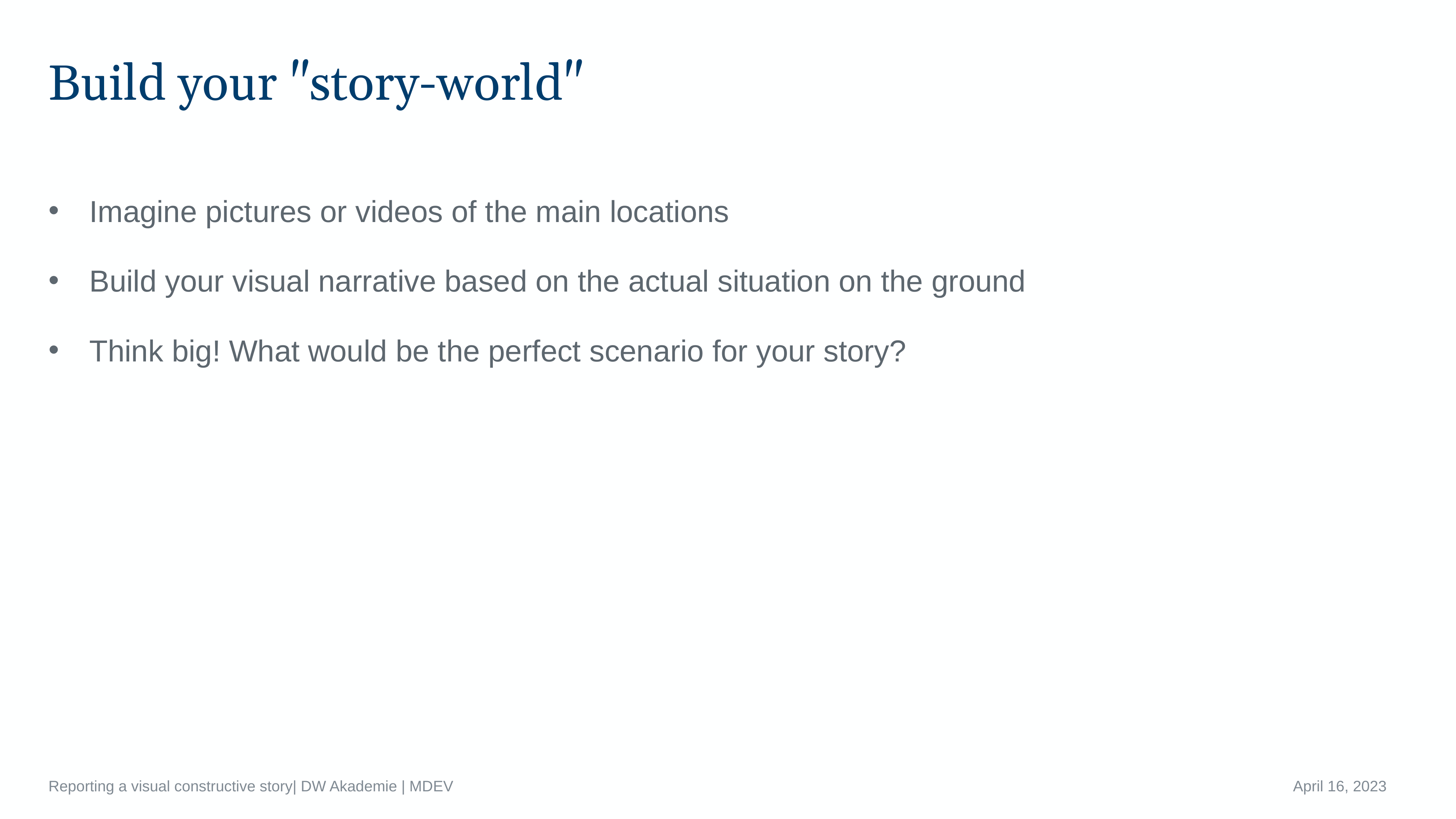

# Build your "story-world"
Imagine pictures or videos of the main locations
Build your visual narrative based on the actual situation on the ground
Think big! What would be the perfect scenario for your story?

Reporting a visual constructive story| DW Akademie | MDEV
April 16, 2023